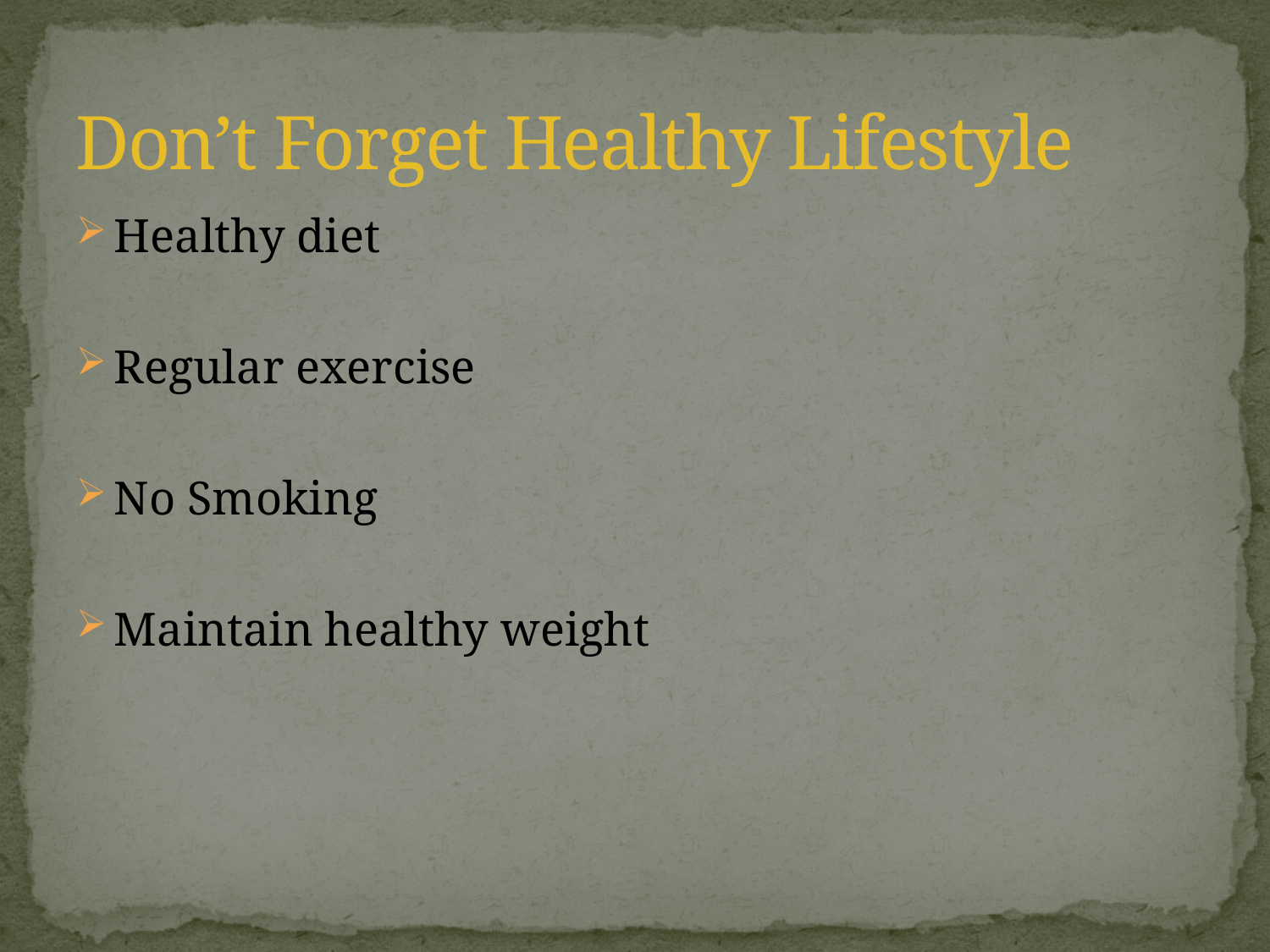

# Don’t Forget Healthy Lifestyle
Healthy diet

Regular exercise

No Smoking

Maintain healthy weight